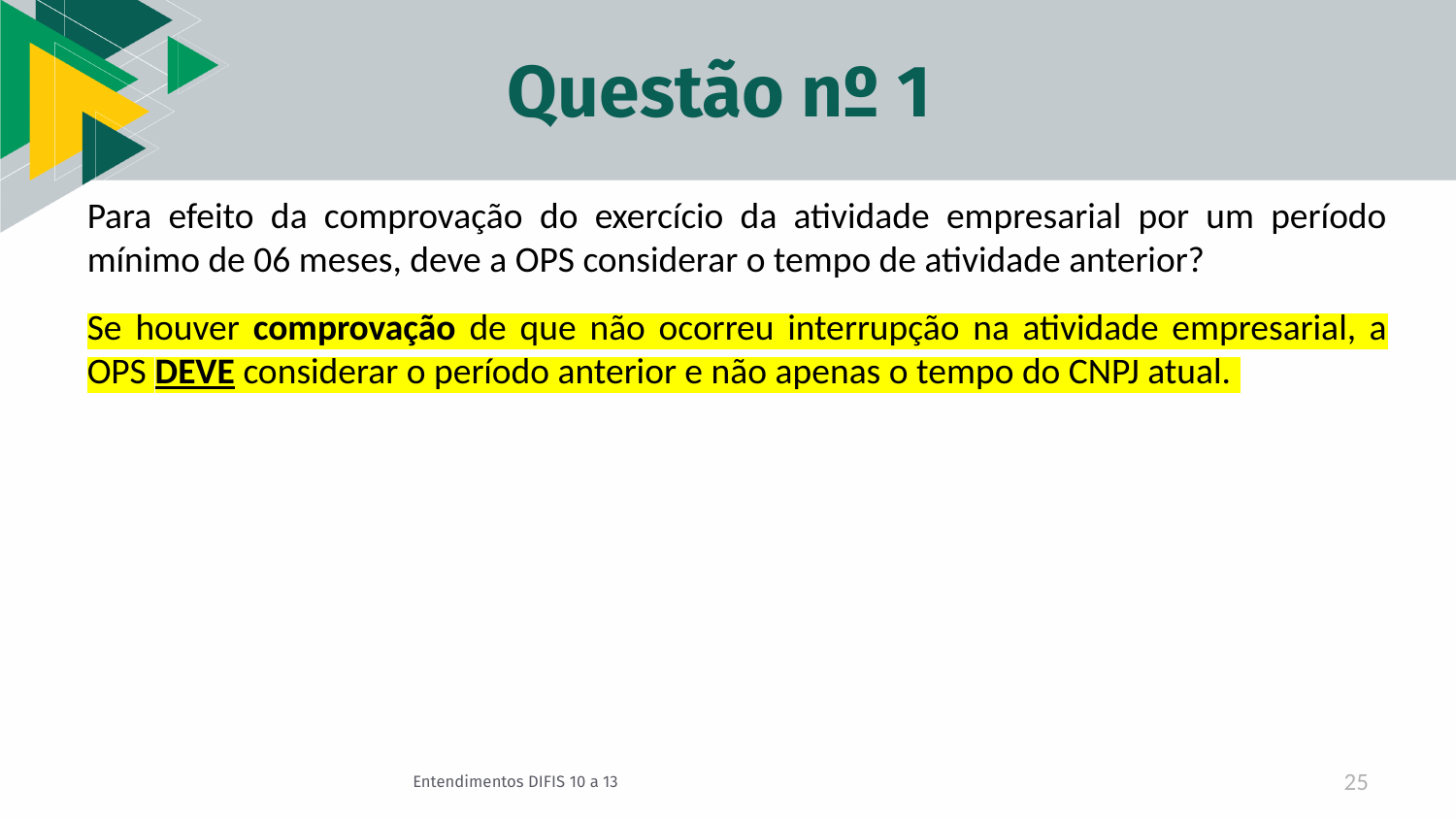

# Questão nº 1
Para efeito da comprovação do exercício da atividade empresarial por um período mínimo de 06 meses, deve a OPS considerar o tempo de atividade anterior?

Se houver comprovação de que não ocorreu interrupção na atividade empresarial, a OPS DEVE considerar o período anterior e não apenas o tempo do CNPJ atual.

Entendimentos DIFIS 10 a 13
25